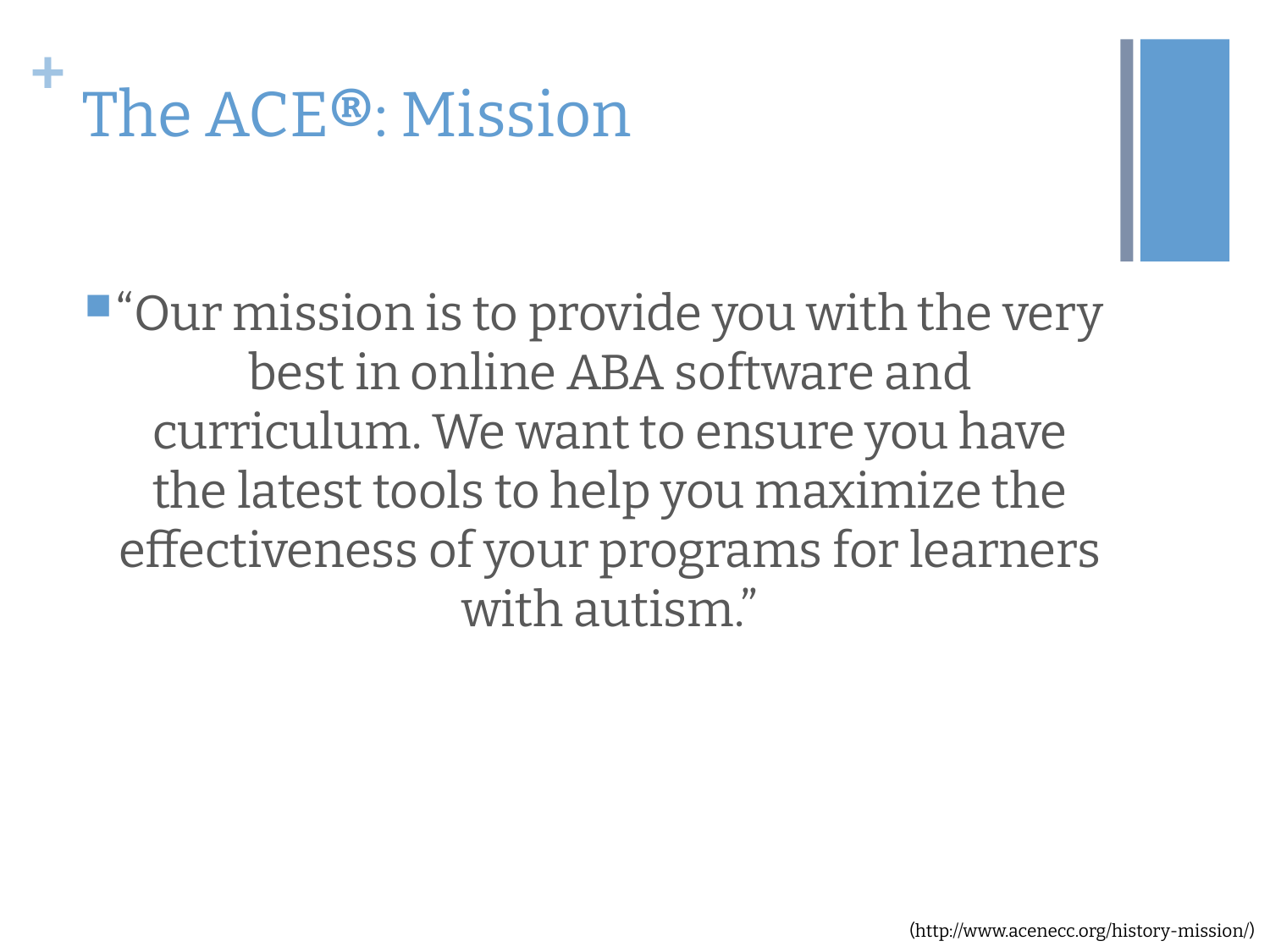

# The ACE®: Mission
“Our mission is to provide you with the very best in online ABA software and curriculum. We want to ensure you have the latest tools to help you maximize the effectiveness of your programs for learners with autism.”
(http://www.acenecc.org/history-mission/)